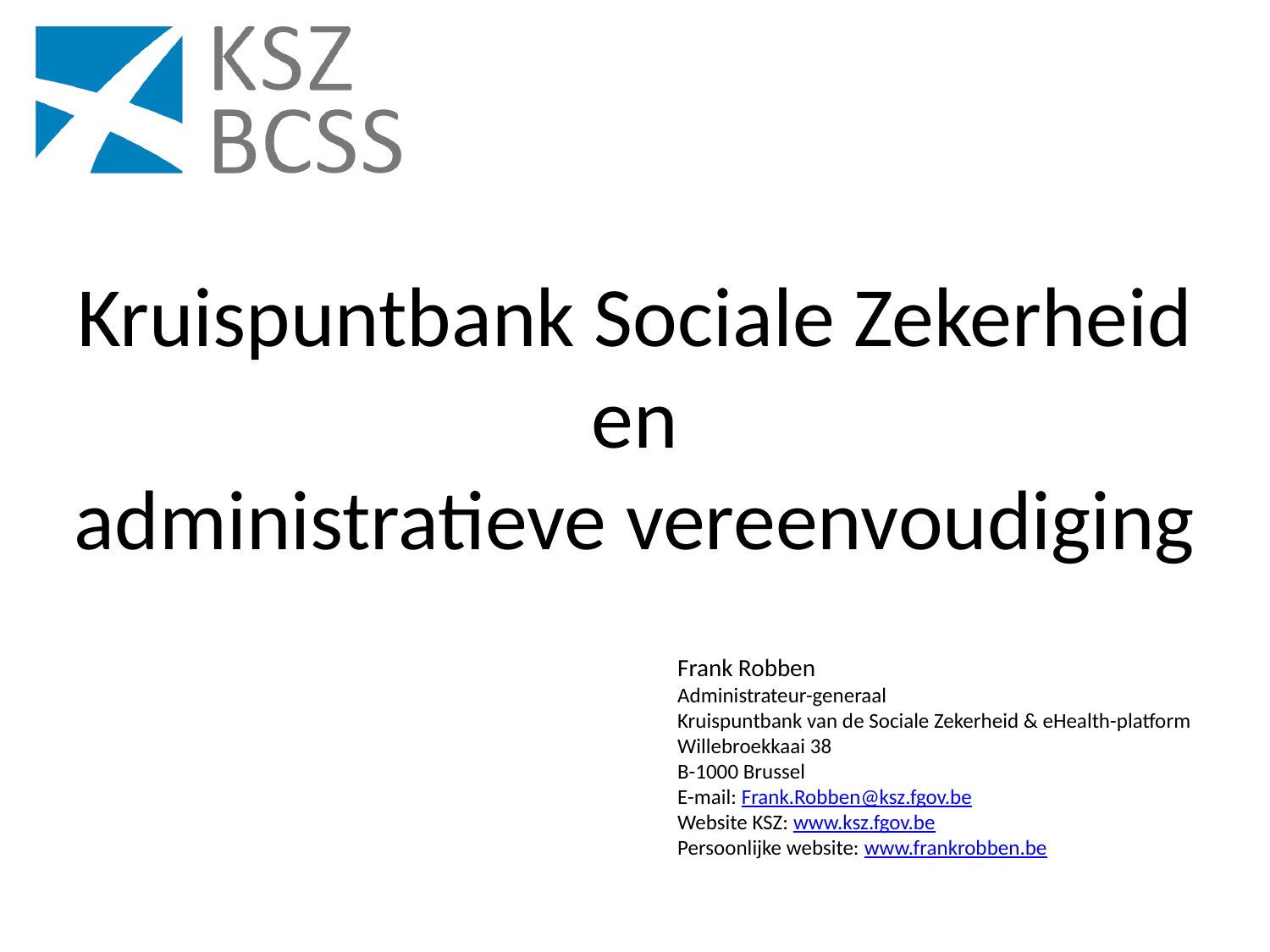

# Kruispuntbank Sociale Zekerheid en administratieve vereenvoudiging
Frank Robben
Administrateur-generaal
Kruispuntbank van de Sociale Zekerheid & eHealth-platform
Willebroekkaai 38
B-1000 Brussel
E-mail: Frank.Robben@ksz.fgov.be
Website KSZ: www.ksz.fgov.be
Persoonlijke website: www.frankrobben.be